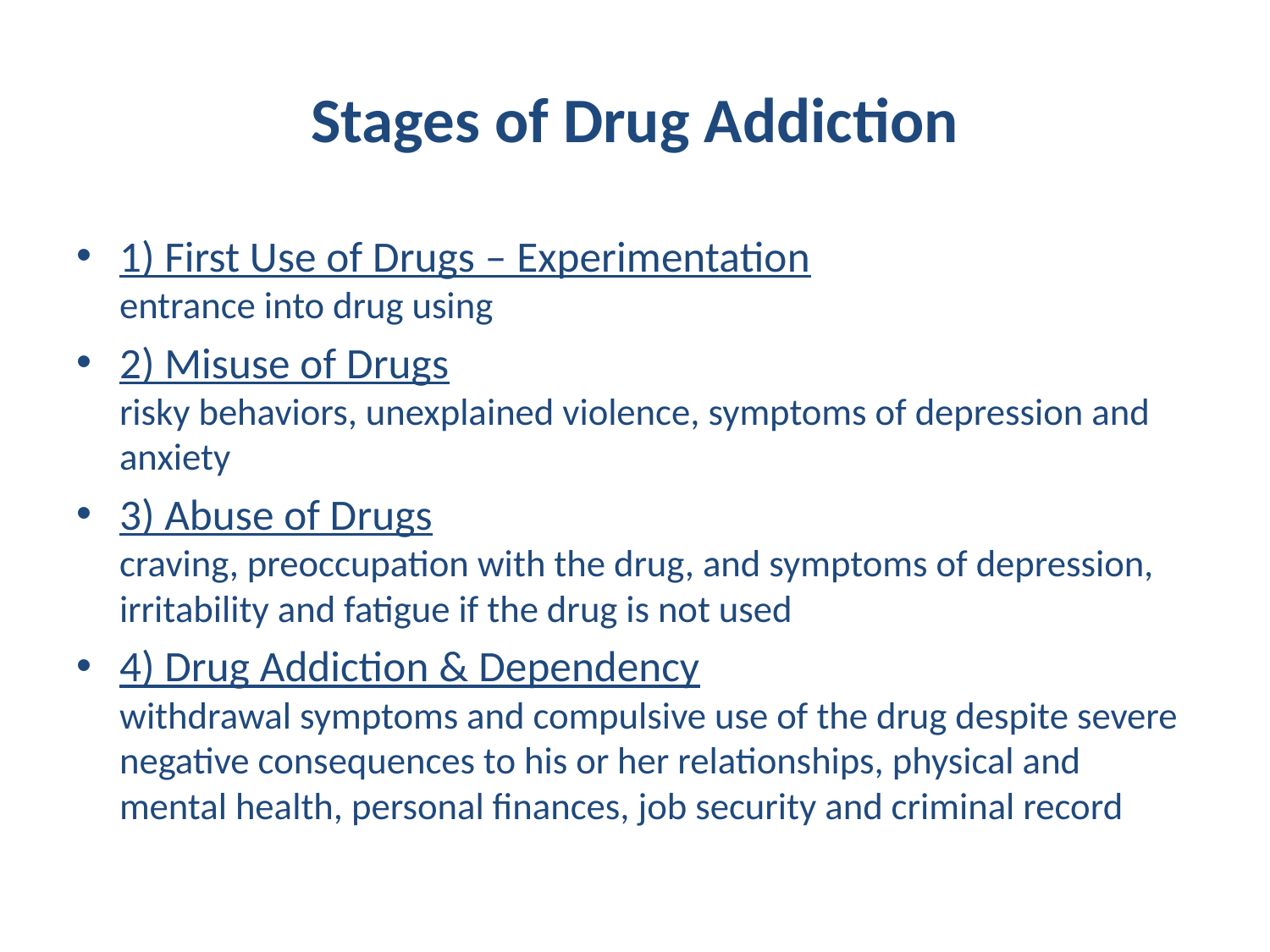

# Stages of Drug Addiction
1) First Use of Drugs – Experimentation
entrance into drug using
2) Misuse of Drugs
risky behaviors, unexplained violence, symptoms of depression and anxiety
3) Abuse of Drugs
craving, preoccupation with the drug, and symptoms of depression, irritability and fatigue if the drug is not used
4) Drug Addiction & Dependency
withdrawal symptoms and compulsive use of the drug despite severe negative consequences to his or her relationships, physical and mental health, personal finances, job security and criminal record